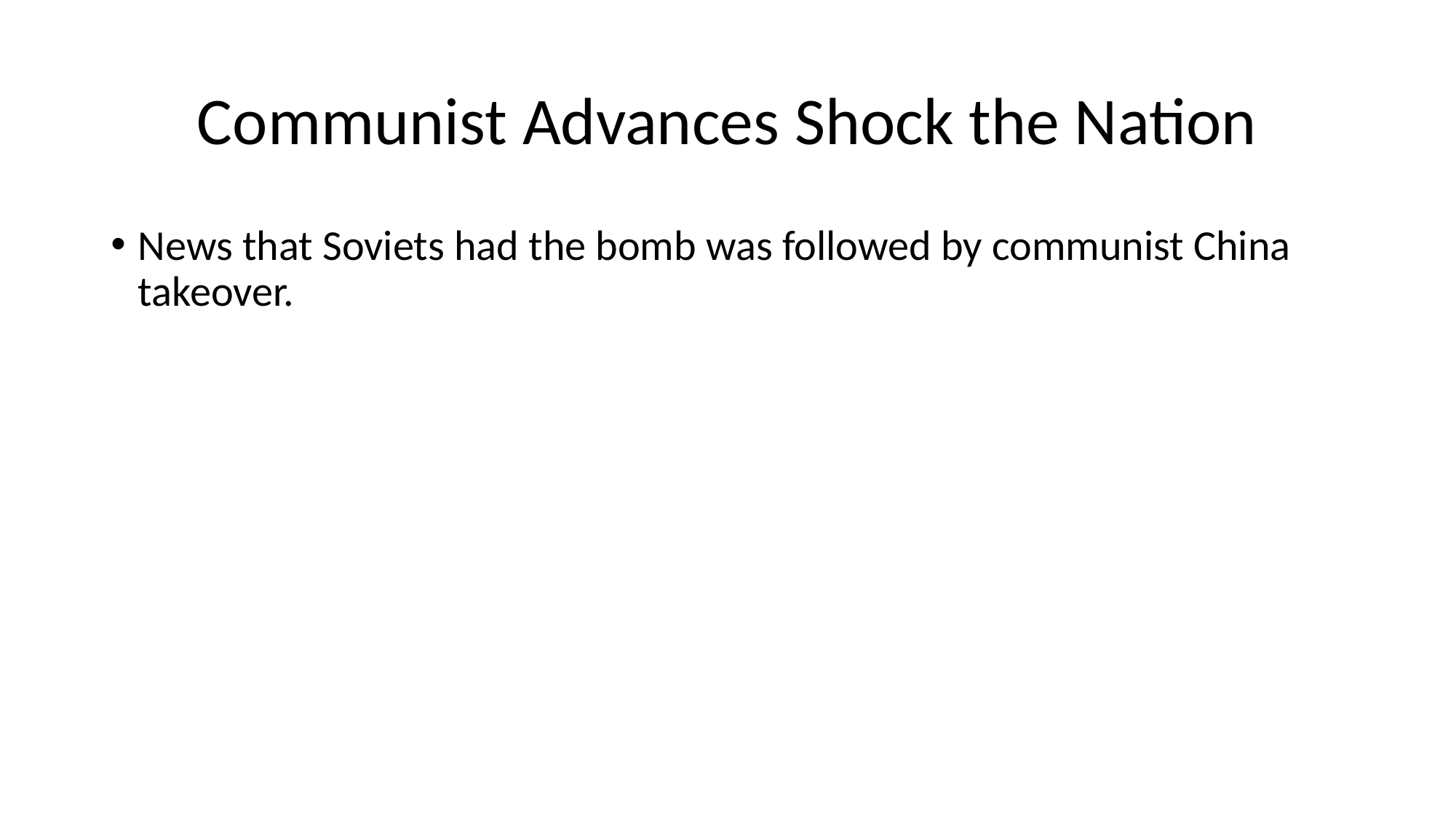

# Communist Advances Shock the Nation
News that Soviets had the bomb was followed by communist China takeover.